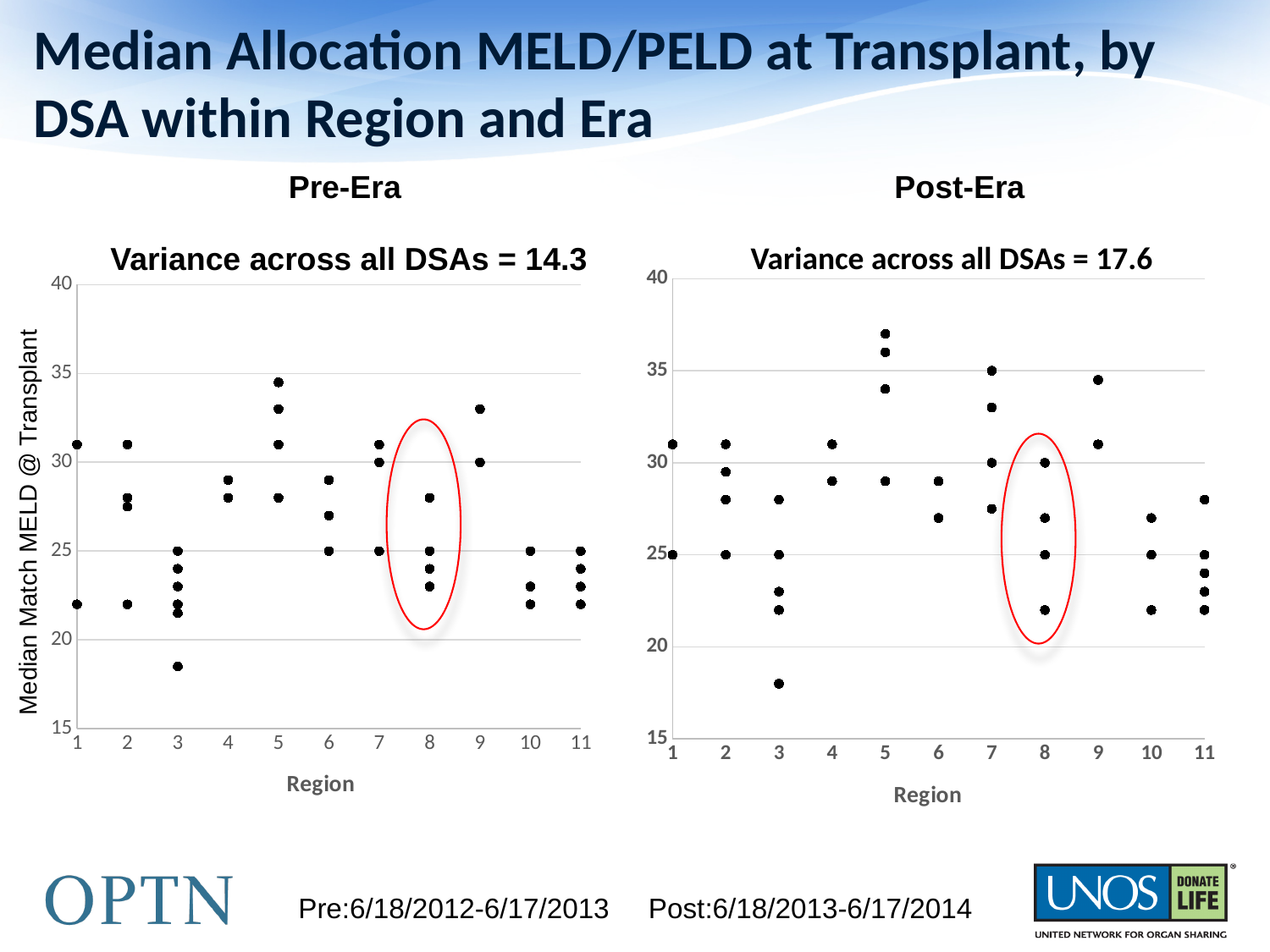

# Median Allocation MELD/PELD at Transplant, by DSA within Region and Era
Pre-Era
Post-Era
Variance across all DSAs = 17.6
Variance across all DSAs = 14.3

### Chart

| Category | ctr1 | ctr2 | ctr3 | ctr4 | ctr5 | ctr6 | ctr7 | ctr8 | ctr9 | ctr10 |
|---|---|---|---|---|---|---|---|---|---|---|

### Chart

| Category | ctr1 | ctr2 | ctr3 | ctr4 | ctr5 | ctr6 | ctr7 | ctr8 | ctr9 | ctr10 |
|---|---|---|---|---|---|---|---|---|---|---|

Median Match MELD @ Transplant
Pre:6/18/2012-6/17/2013     Post:6/18/2013-6/17/2014